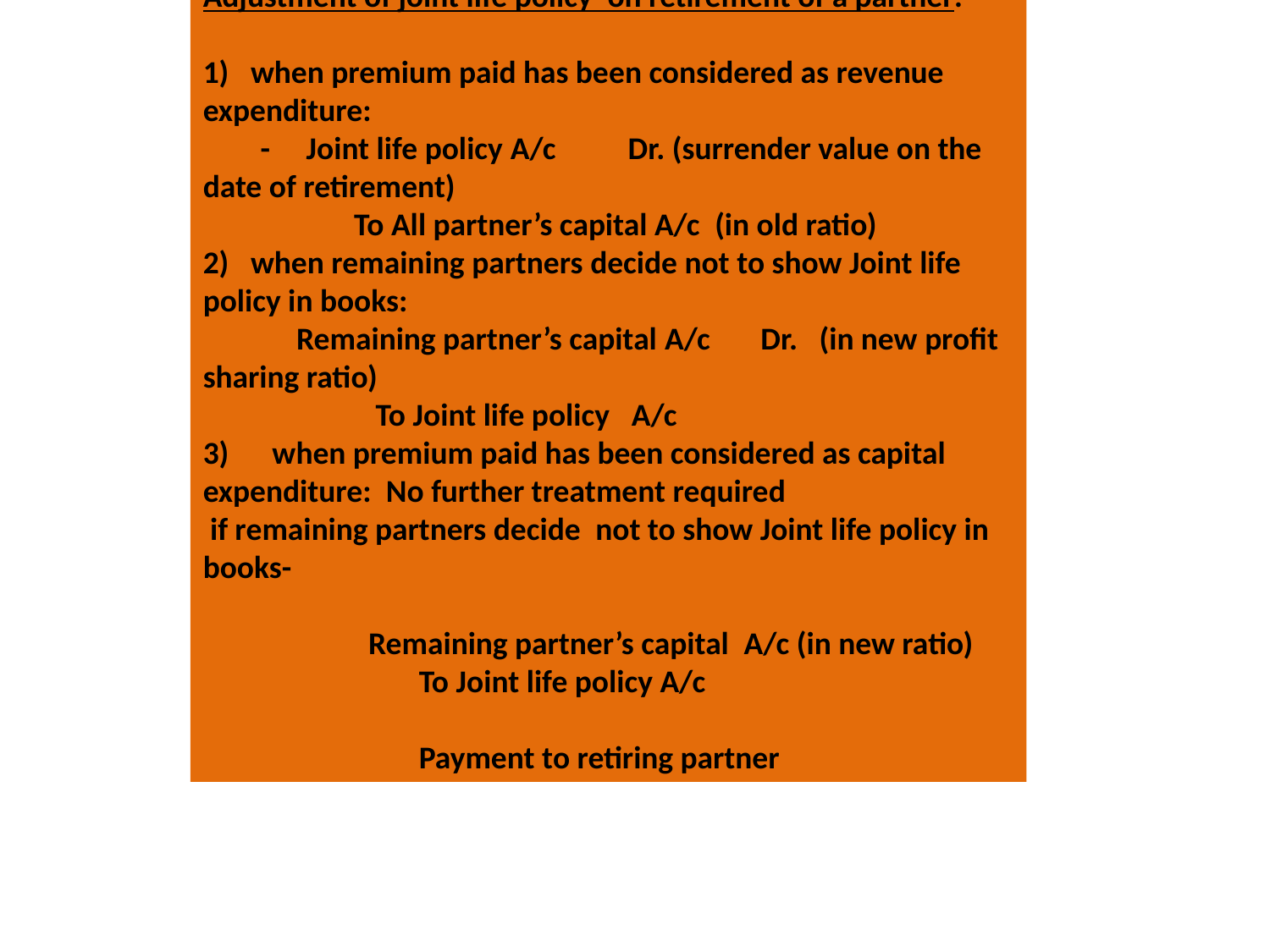

Adjustment of joint life policy  on retirement of a partner:

1)   when premium paid has been considered as revenue expenditure:
        -     Joint life policy A/c          Dr. (surrender value on the date of retirement)
                     To All partner’s capital A/c  (in old ratio)
2)   when remaining partners decide not to show Joint life policy in books:
             Remaining partner’s capital A/c       Dr.   (in new profit sharing ratio)
                        To Joint life policy   A/c
3)      when premium paid has been considered as capital expenditure:  No further treatment required
 if remaining partners decide  not to show Joint life policy in books-

                       Remaining partner’s capital  A/c (in new ratio)
                              To Joint life policy A/c

                              Payment to retiring partner